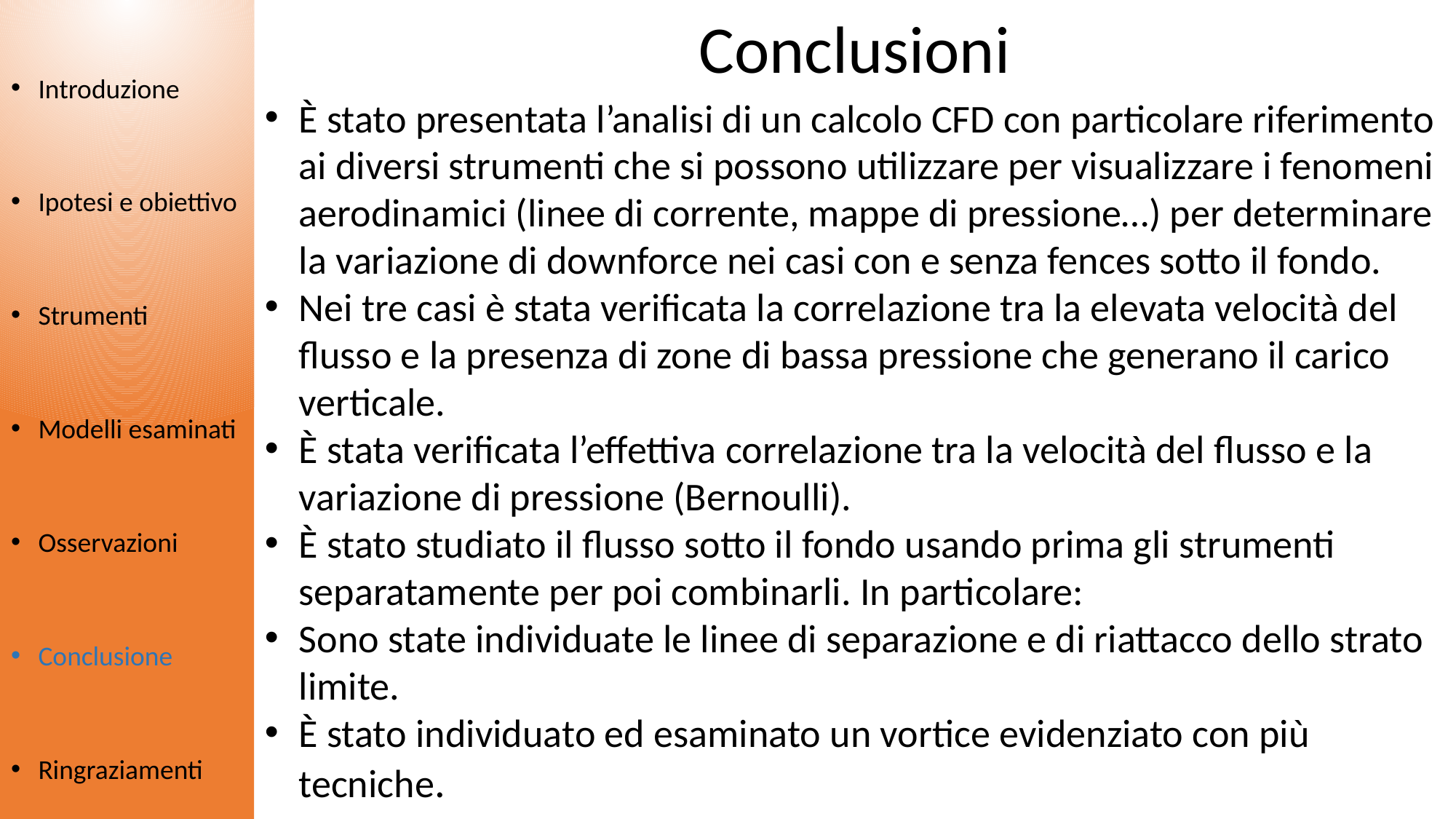

Introduzione
Ipotesi e obiettivo
Strumenti
Modelli esaminati
Osservazioni
Conclusione
Ringraziamenti

# Conclusioni
È stato presentata l’analisi di un calcolo CFD con particolare riferimento ai diversi strumenti che si possono utilizzare per visualizzare i fenomeni aerodinamici (linee di corrente, mappe di pressione…) per determinare la variazione di downforce nei casi con e senza fences sotto il fondo.
Nei tre casi è stata verificata la correlazione tra la elevata velocità del flusso e la presenza di zone di bassa pressione che generano il carico verticale.
È stata verificata l’effettiva correlazione tra la velocità del flusso e la variazione di pressione (Bernoulli).
È stato studiato il flusso sotto il fondo usando prima gli strumenti separatamente per poi combinarli. In particolare:
Sono state individuate le linee di separazione e di riattacco dello strato limite.
È stato individuato ed esaminato un vortice evidenziato con più tecniche.